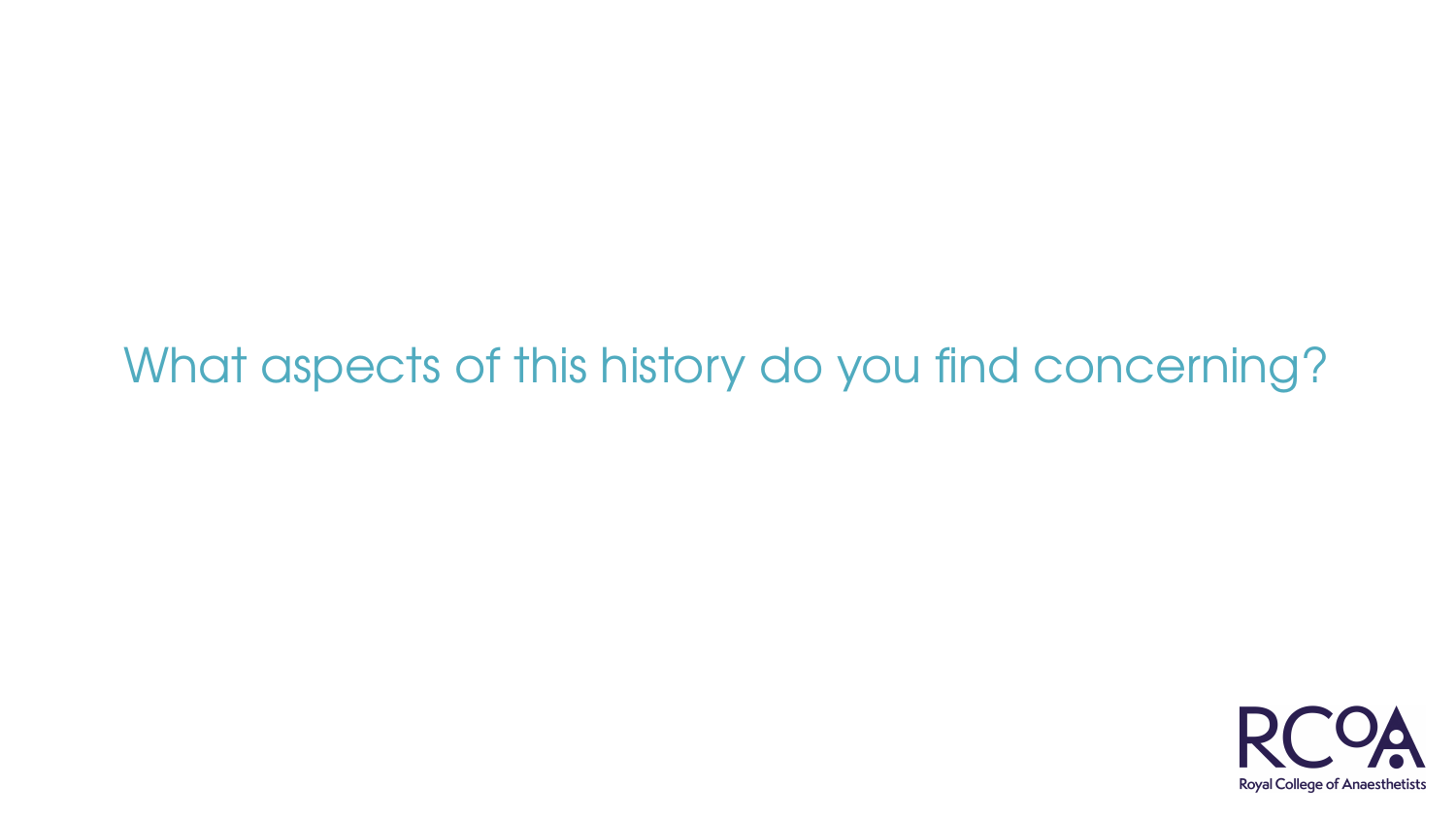

# What aspects of this history do you find concerning?